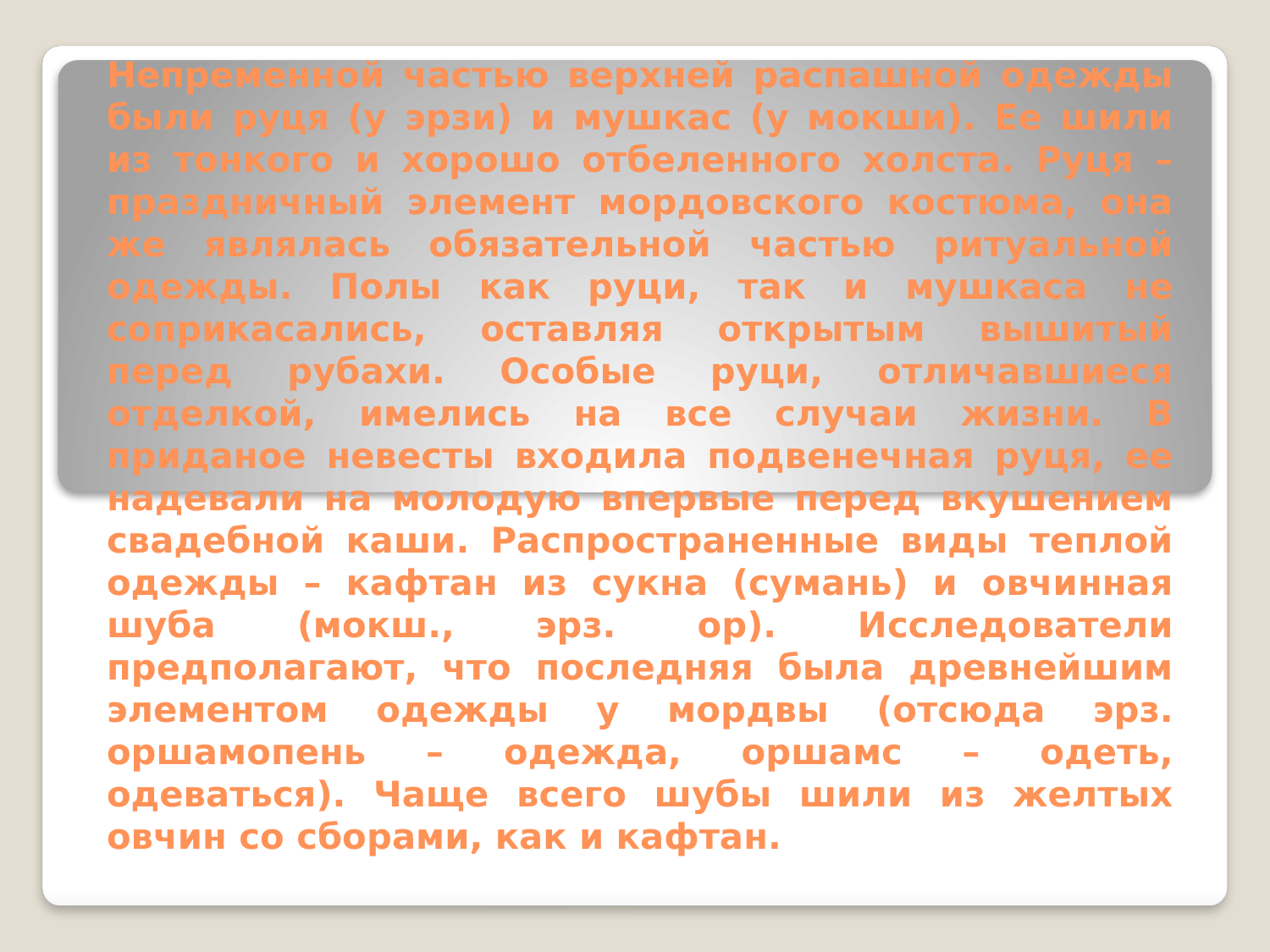

# Непременной частью верхней распашной одежды были руця (у эрзи) и мушкас (у мокши). Ее шили из тонкого и хорошо отбеленного холста. Руця – праздничный элемент мордовского костюма, она же являлась обязательной частью ритуальной одежды. Полы как руци, так и мушкаса не соприкасались, оставляя открытым вышитый перед рубахи. Особые руци, отличавшиеся отделкой, имелись на все случаи жизни. В приданое невесты входила подвенечная руця, ее надевали на молодую впервые перед вкушением свадебной каши. Распространенные виды теплой одежды – кафтан из сукна (сумань) и овчинная шуба (мокш., эрз. ор). Исследователи предполагают, что последняя была древнейшим элементом одежды у мордвы (отсюда эрз. оршамопень – одежда, оршамс – одеть, одеваться). Чаще всего шубы шили из желтых овчин со сборами, как и кафтан.